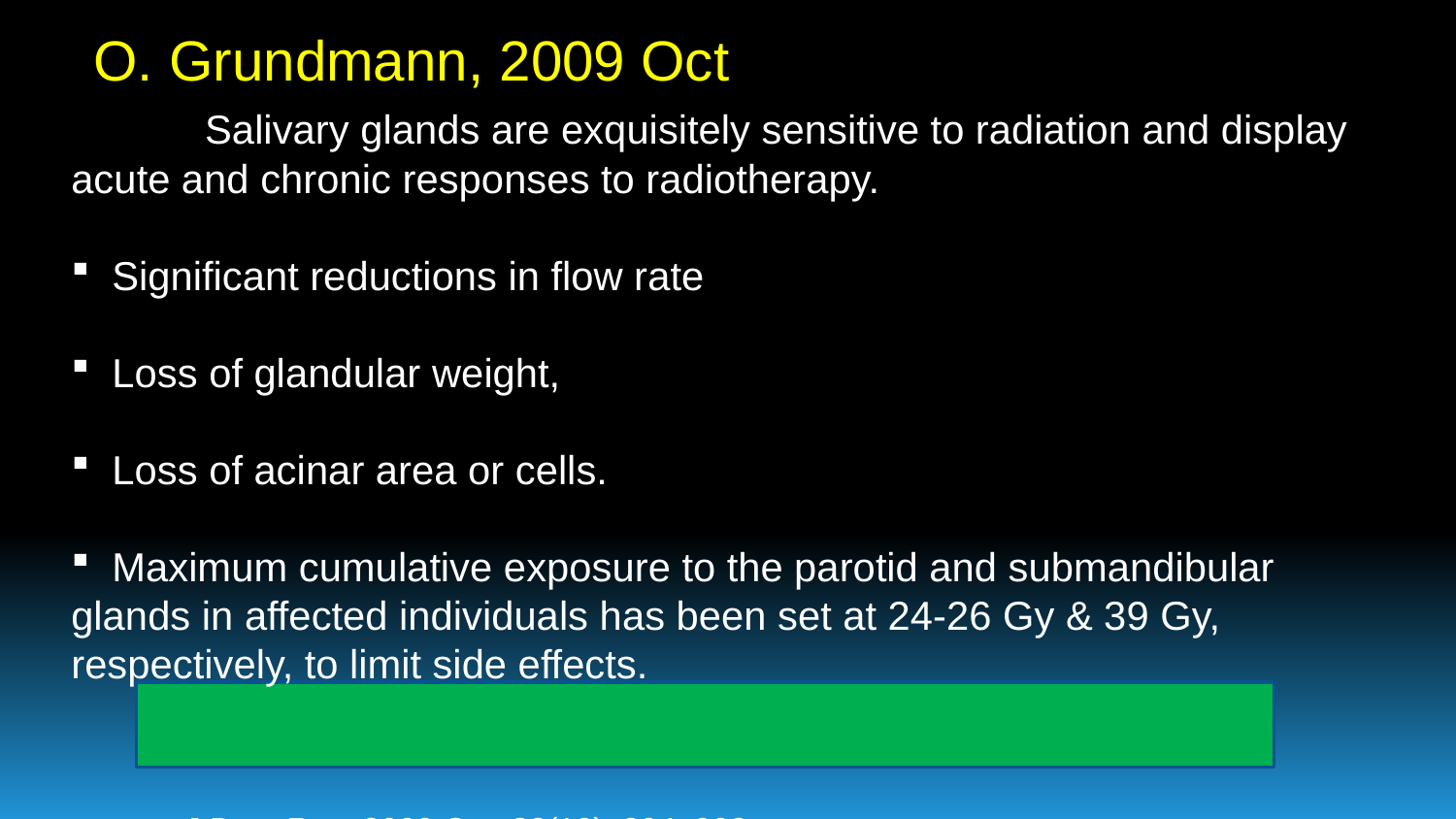

Salivary glands are exquisitely sensitive to radiation and display acute and chronic responses to radiotherapy.

  Significant reductions in flow rate

  Loss of glandular weight,

  Loss of acinar area or cells.

  Maximum cumulative exposure to the parotid and submandibular glands in affected individuals has been set at 24-26 Gy & 39 Gy, respectively, to limit side effects.
O. Grundmann, 2009 Oct

J Dent Res. 2009 Oct; 88(10): 894–903.
Sensitivity of Salivary Glands to Radiation from Animal Models to Therapies